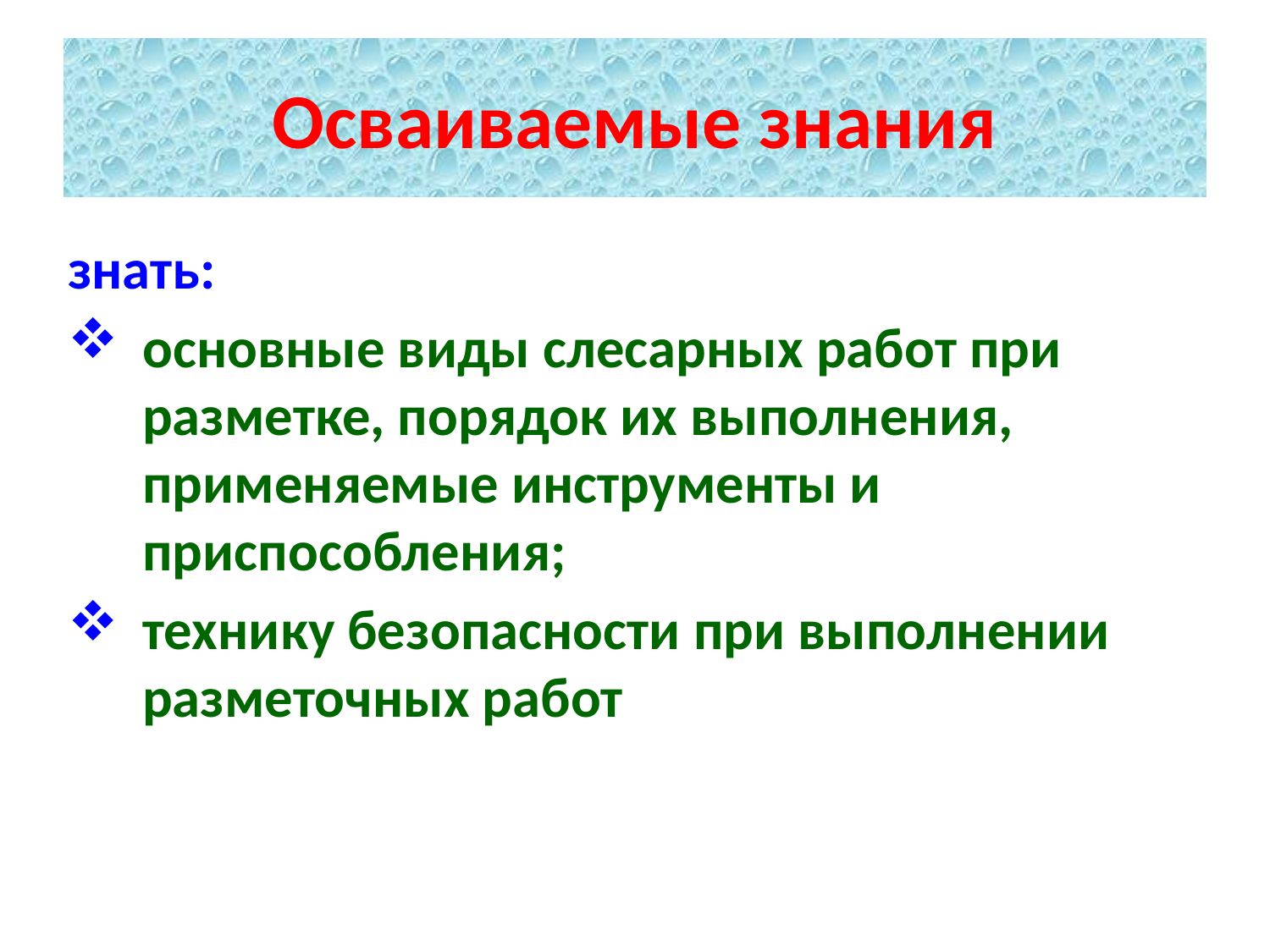

# Осваиваемые знания
знать:
основные виды слесарных работ при разметке, порядок их выполнения, применяемые инструменты и приспособления;
технику безопасности при выполнении разметочных работ